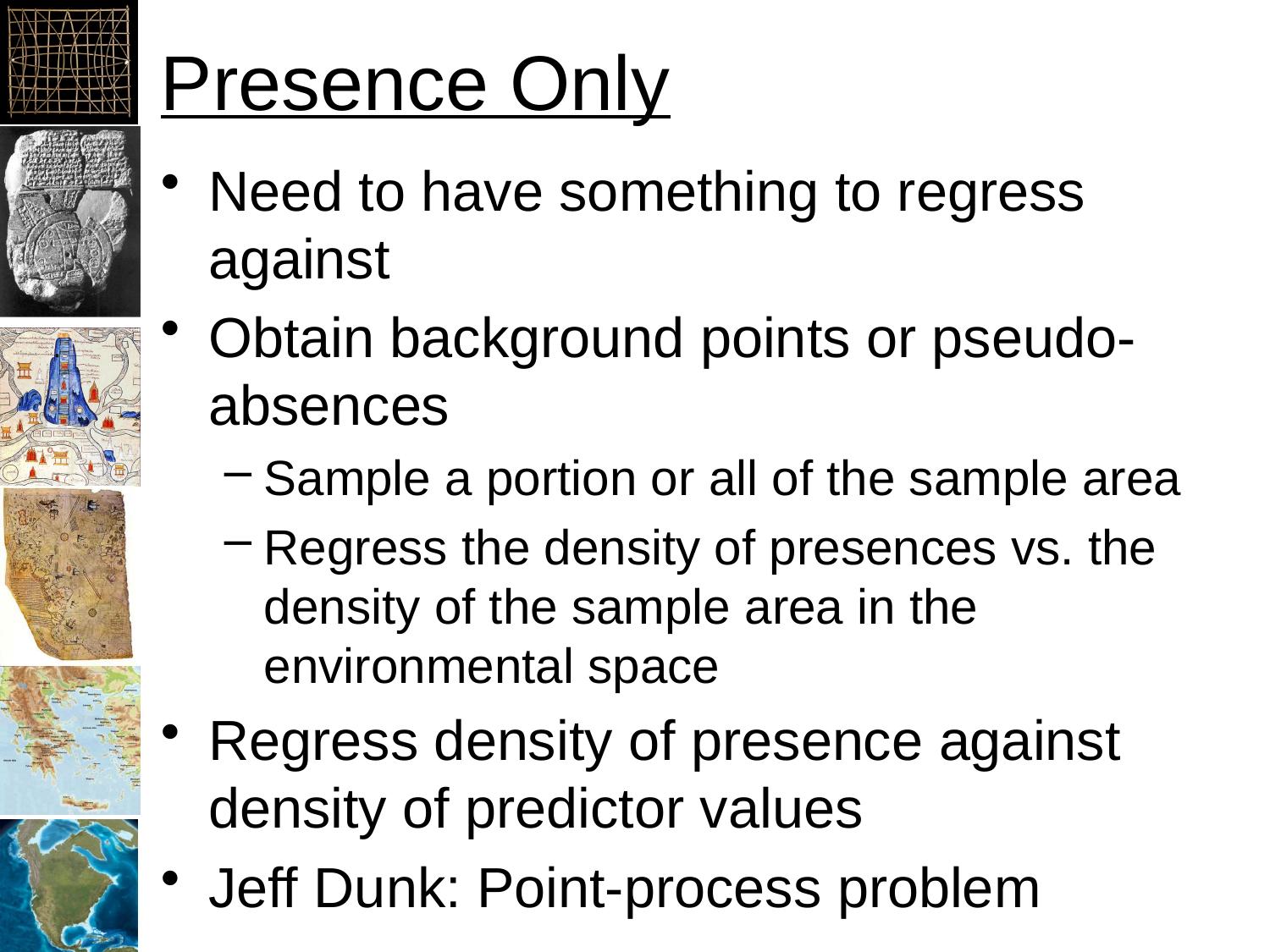

# Presence Only
Need to have something to regress against
Obtain background points or pseudo-absences
Sample a portion or all of the sample area
Regress the density of presences vs. the density of the sample area in the environmental space
Regress density of presence against density of predictor values
Jeff Dunk: Point-process problem